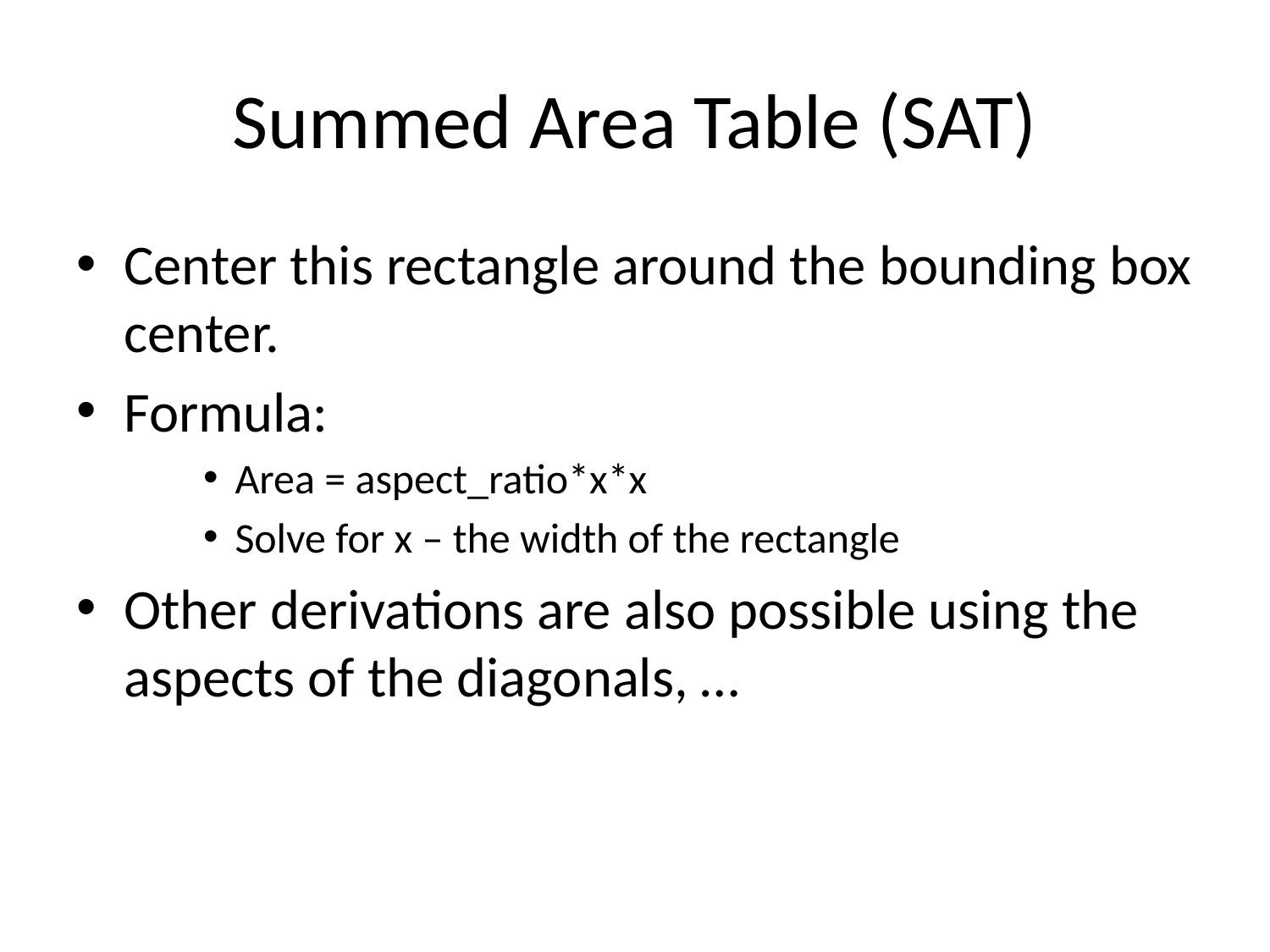

# Summed Area Table (SAT)
Center this rectangle around the bounding box center.
Formula:
Area = aspect_ratio*x*x
Solve for x – the width of the rectangle
Other derivations are also possible using the aspects of the diagonals, …